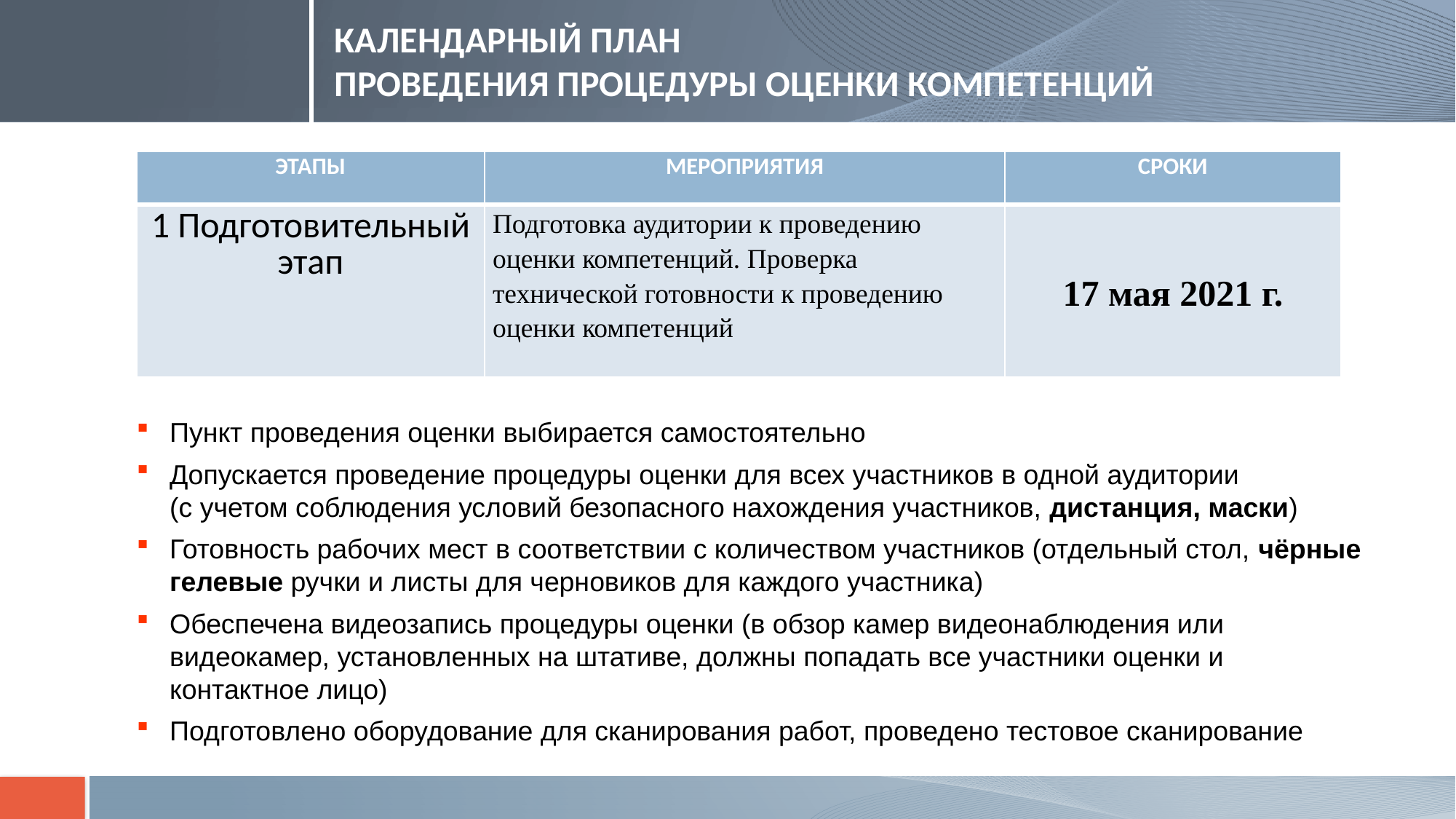

# КАЛЕНДАРНЫЙ ПЛАН ПРОВЕДЕНИЯ ПРОЦЕДУРЫ ОЦЕНКИ КОМПЕТЕНЦИЙ
| ЭТАПЫ | МЕРОПРИЯТИЯ | СРОКИ |
| --- | --- | --- |
| 1 Подготовительный этап | Подготовка аудитории к проведению оценки компетенций. Проверка технической готовности к проведению оценки компетенций | 17 мая 2021 г. |
Пункт проведения оценки выбирается самостоятельно
Допускается проведение процедуры оценки для всех участников в одной аудитории
(с учетом соблюдения условий безопасного нахождения участников, дистанция, маски)
Готовность рабочих мест в соответствии с количеством участников (отдельный стол, чёрные гелевые ручки и листы для черновиков для каждого участника)
Обеспечена видеозапись процедуры оценки (в обзор камер видеонаблюдения или видеокамер, установленных на штативе, должны попадать все участники оценки и контактное лицо)
Подготовлено оборудование для сканирования работ, проведено тестовое сканирование